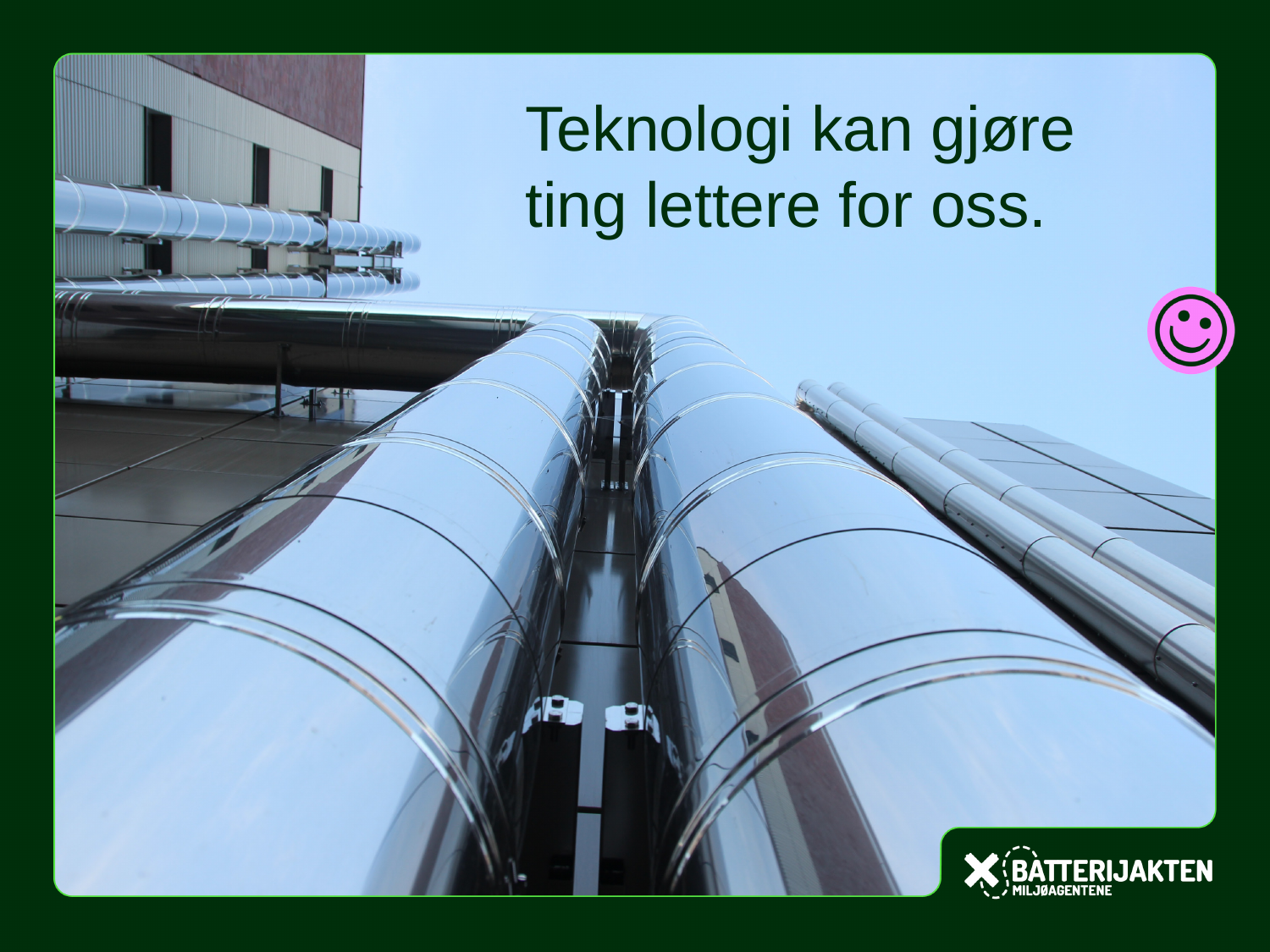

Teknologi kan gjøre
ting lettere for oss.